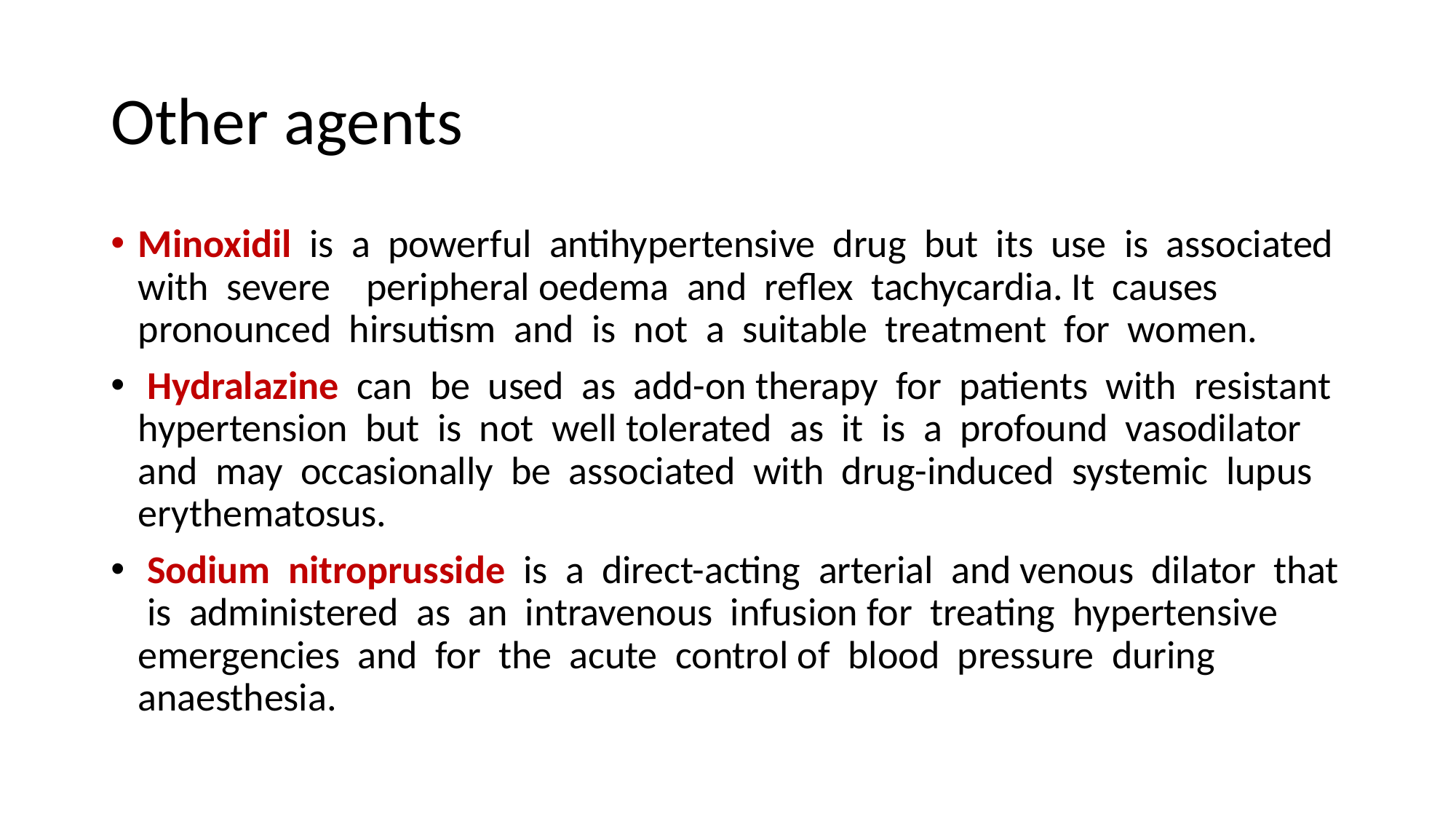

# Other agents
Minoxidil  is  a  powerful  antihypertensive  drug  but  its  use  is  associated  with  severe    peripheral oedema  and  reflex  tachycardia. It  causes  pronounced  hirsutism  and  is  not  a  suitable  treatment  for  women.
 Hydralazine  can  be  used  as  add-on therapy  for  patients  with  resistant  hypertension  but  is  not  well tolerated  as  it  is  a  profound  vasodilator  and  may  occasionally  be  associated  with  drug-induced  systemic  lupus  erythematosus.
 Sodium  nitroprusside  is  a  direct-acting  arterial  and venous  dilator  that  is  administered  as  an  intravenous  infusion for  treating  hypertensive  emergencies  and  for  the  acute  control of  blood  pressure  during  anaesthesia.